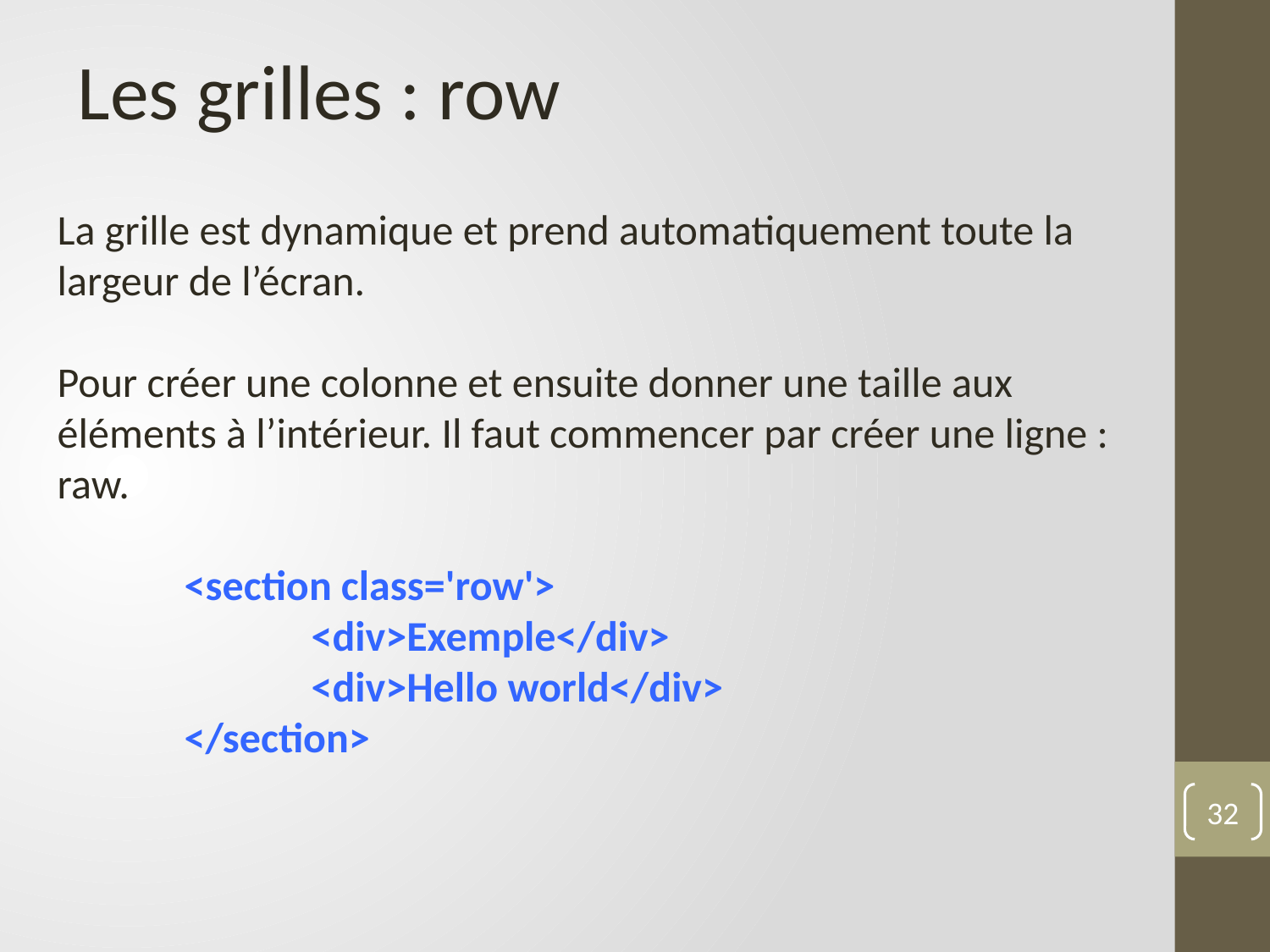

Les grilles : row
La grille est dynamique et prend automatiquement toute la largeur de l’écran.

Pour créer une colonne et ensuite donner une taille aux éléments à l’intérieur. Il faut commencer par créer une ligne : raw.

	<section class='row'>
		<div>Exemple</div>
		<div>Hello world</div>
	</section>
32